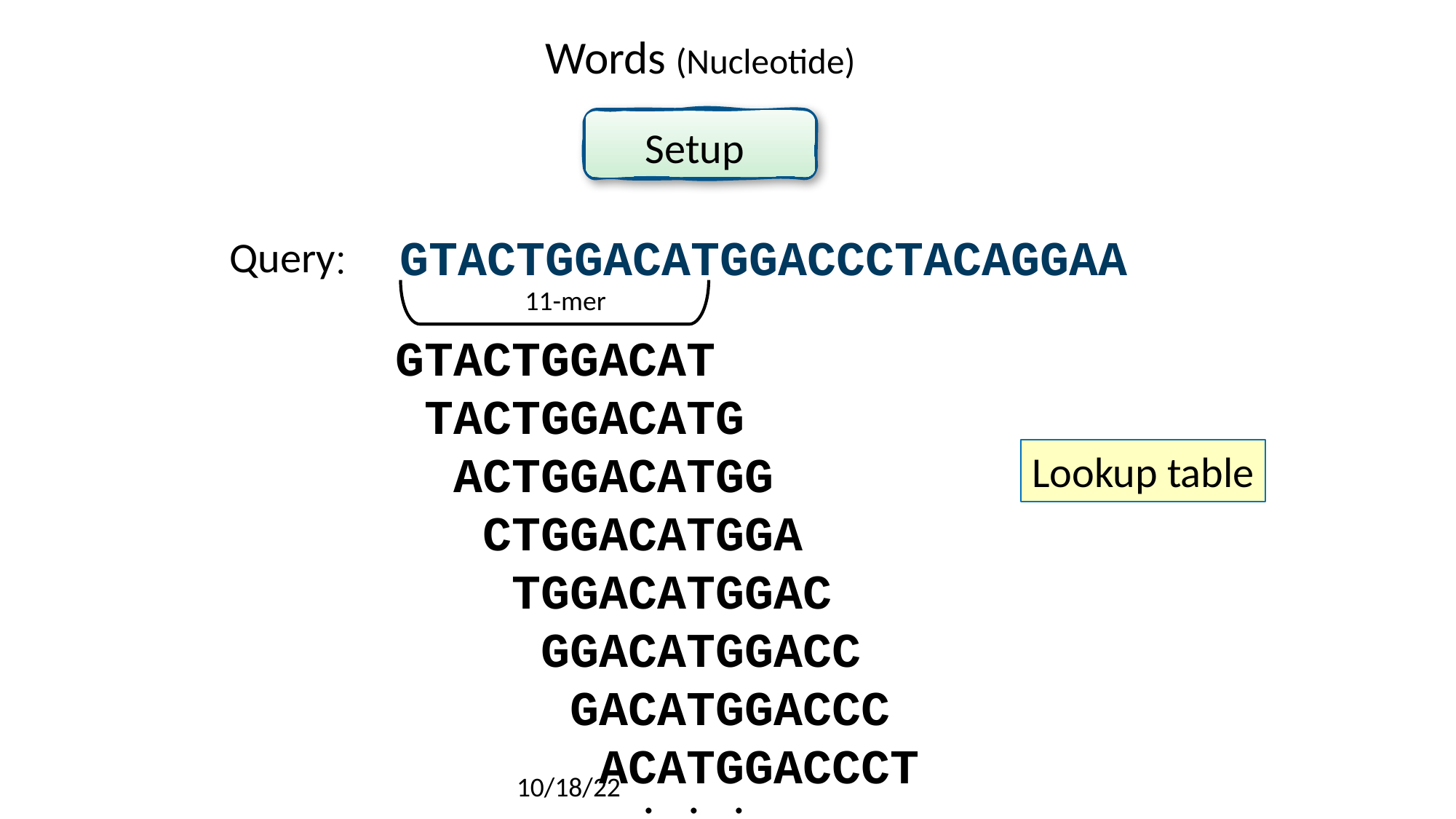

# Words (Nucleotide)
Setup
GTACTGGACATGGACCCTACAGGAA
Query:

11-mer
GTACTGGACAT
 TACTGGACATG
  ACTGGACATGG
   CTGGACATGGA
    TGGACATGGAC
     GGACATGGACC
      GACATGGACCC
       ACATGGACCCT
Lookup table
.   .   .
10/18/22